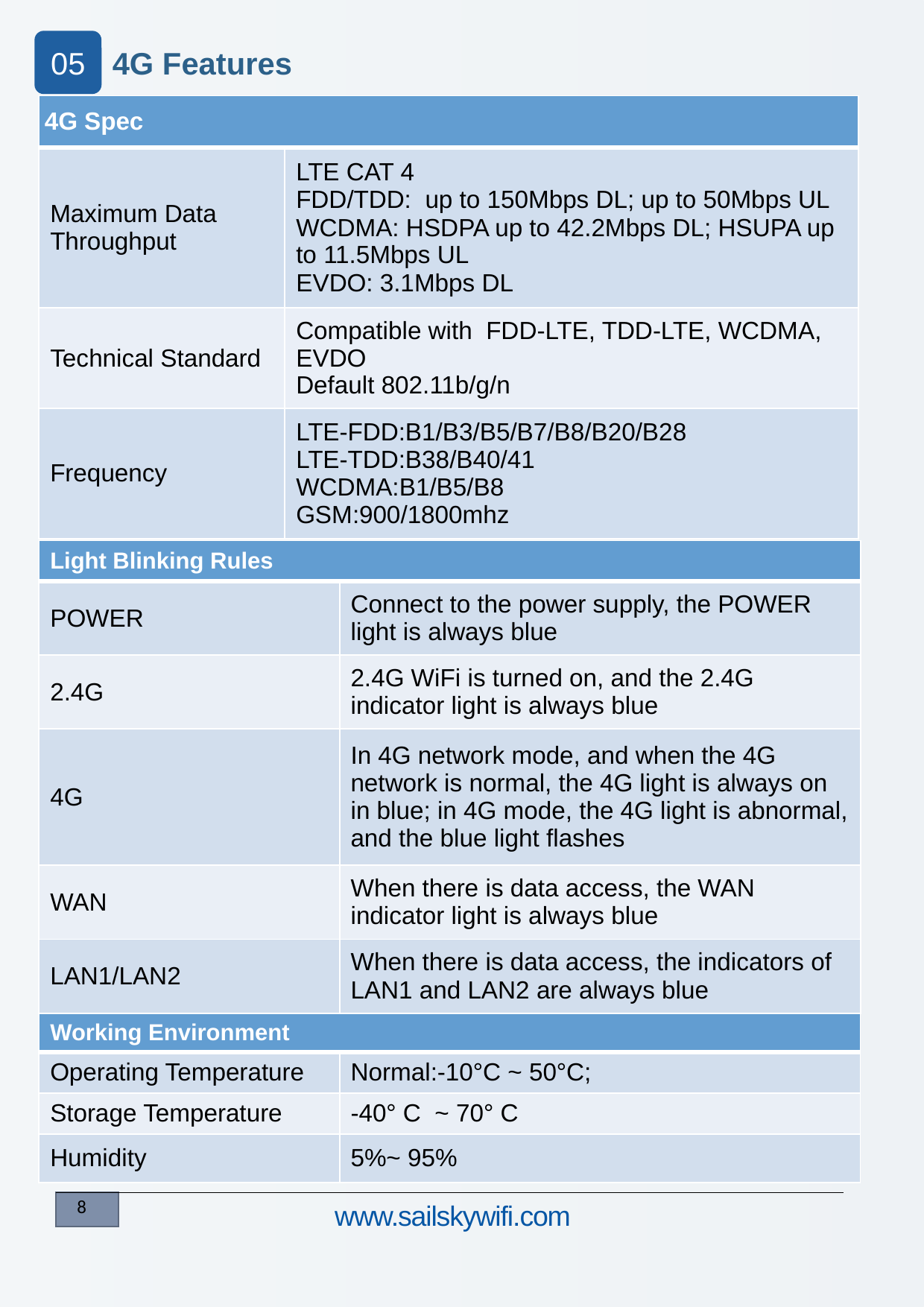

05
4G Features
| 4G Spec |  |
| --- | --- |
| Maximum Data Throughput | LTE CAT 4 FDD/TDD: up to 150Mbps DL; up to 50Mbps UL WCDMA: HSDPA up to 42.2Mbps DL; HSUPA up to 11.5Mbps UL EVDO: 3.1Mbps DL |
| Technical Standard | Compatible with FDD-LTE, TDD-LTE, WCDMA, EVDO Default 802.11b/g/n |
| Frequency | LTE-FDD:B1/B3/B5/B7/B8/B20/B28 LTE-TDD:B38/B40/41 WCDMA:B1/B5/B8 GSM:900/1800mhz |
| Light Blinking Rules |  |
| --- | --- |
| POWER | Connect to the power supply, the POWER light is always blue |
| 2.4G | 2.4G WiFi is turned on, and the 2.4G indicator light is always blue |
| 4G | In 4G network mode, and when the 4G network is normal, the 4G light is always on in blue; in 4G mode, the 4G light is abnormal, and the blue light flashes |
| WAN | When there is data access, the WAN indicator light is always blue |
| LAN1/LAN2 | When there is data access, the indicators of LAN1 and LAN2 are always blue |
| Working Environment |  |
| --- | --- |
| Operating Temperature | Normal:-10°C ~ 50°C; |
| Storage Temperature | -40° C ~ 70° C |
| Humidity | 5%~ 95% |

www.sailskywifi.com
8